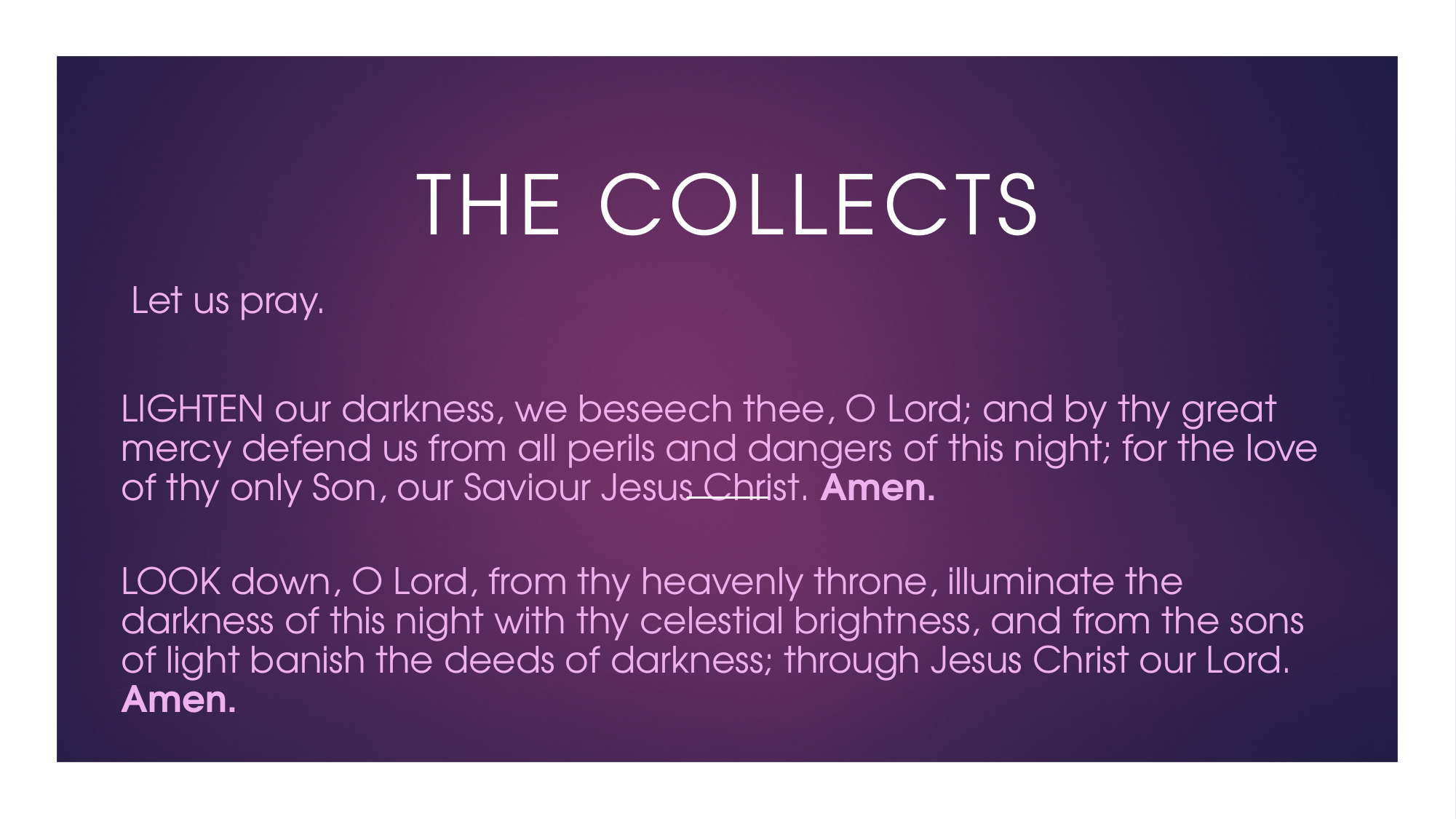

# The collects
 Let us pray.

LIGHTEN our darkness, we beseech thee, O Lord; and by thy great mercy defend us from all perils and dangers of this night; for the love of thy only Son, our Saviour Jesus Christ. Amen.
LOOK down, O Lord, from thy heavenly throne, illuminate the darkness of this night with thy celestial brightness, and from the sons of light banish the deeds of darkness; through Jesus Christ our Lord. Amen.